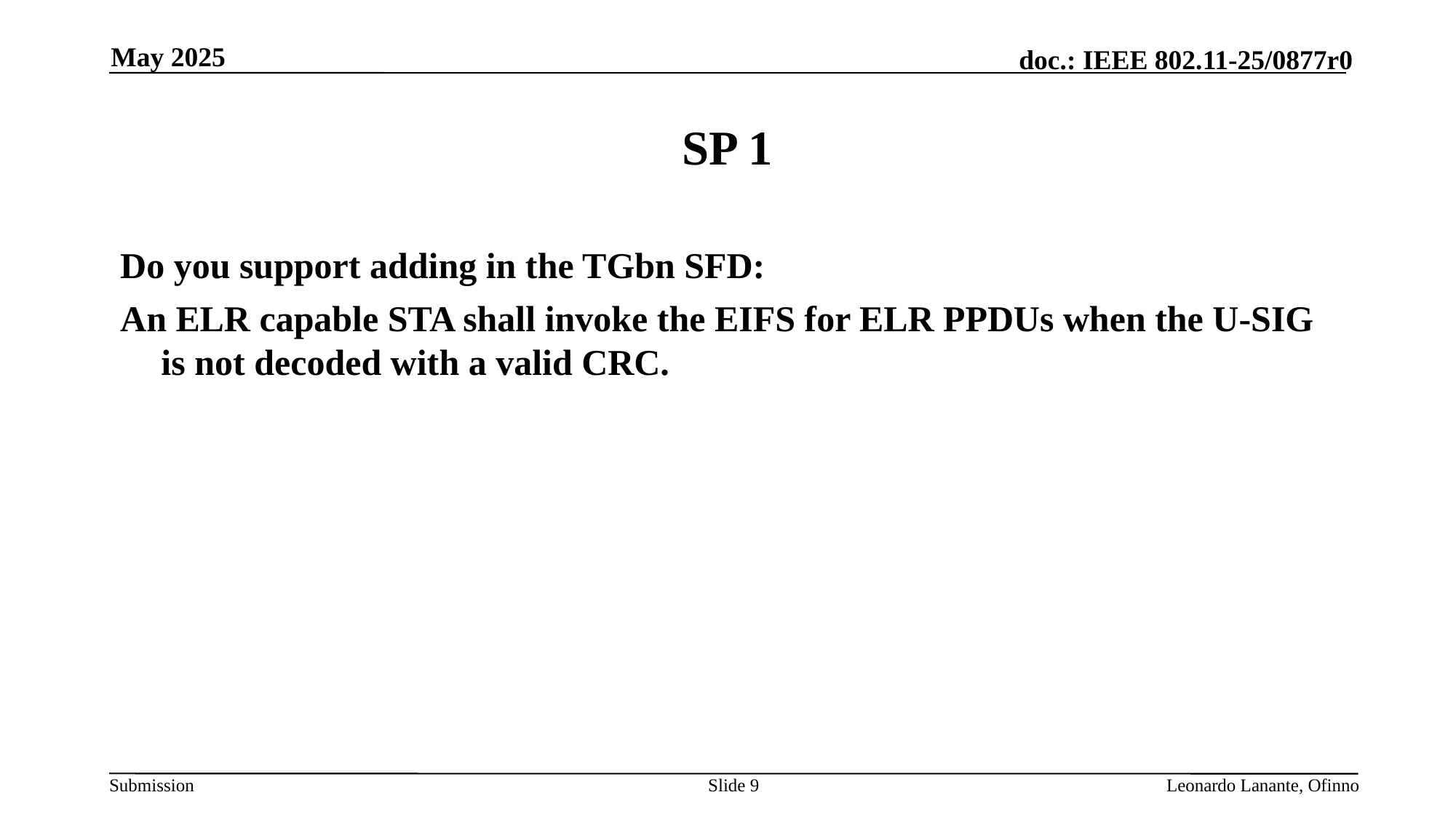

May 2025
# SP 1
Do you support adding in the TGbn SFD:
An ELR capable STA shall invoke the EIFS for ELR PPDUs when the U-SIG is not decoded with a valid CRC.
Slide 9
Leonardo Lanante, Ofinno